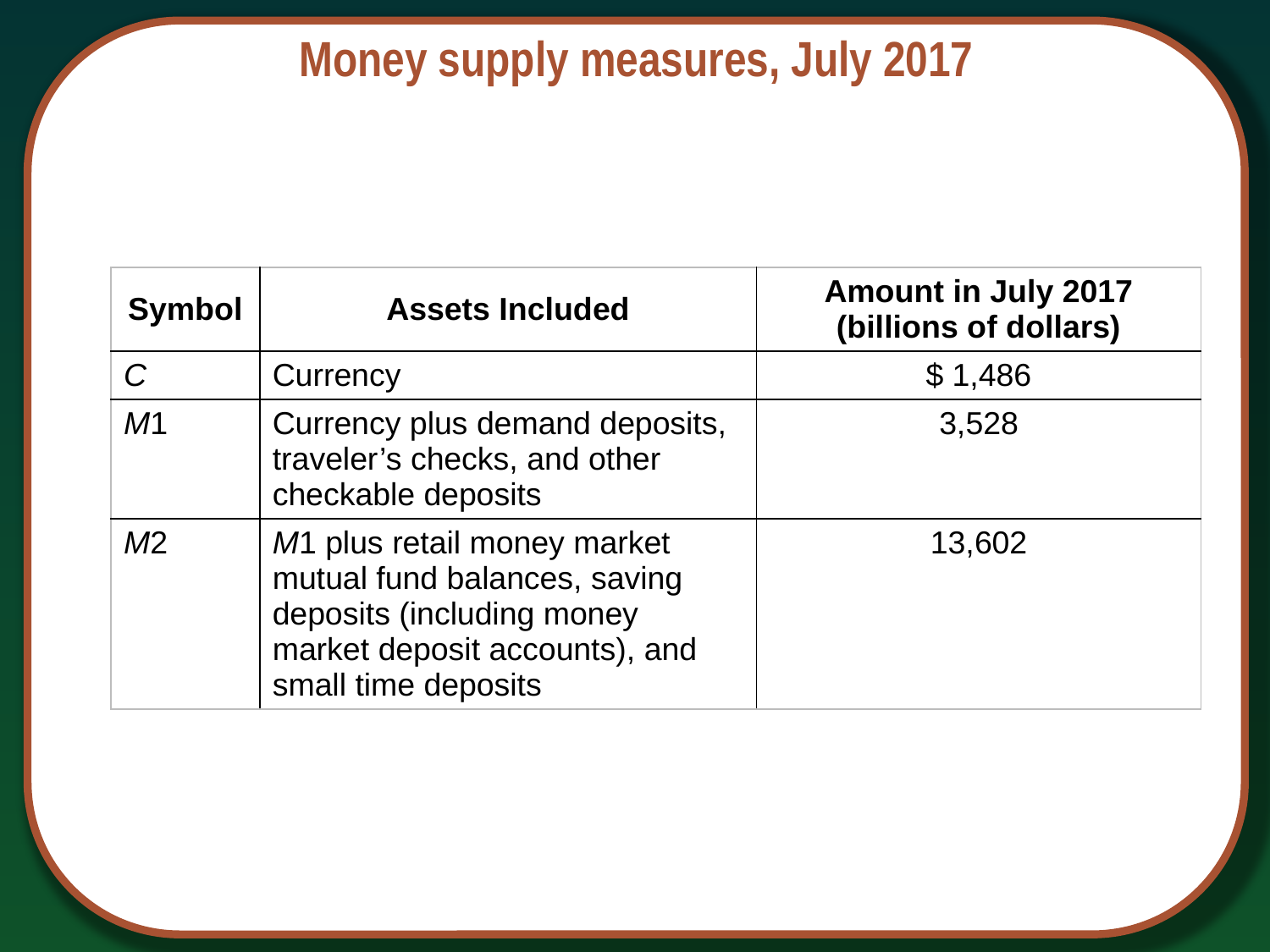

# Money supply measures, July 2017
| Symbol | Assets Included | Amount in July 2017 (billions of dollars) |
| --- | --- | --- |
| C | Currency | $ 1,486 |
| M1 | Currency plus demand deposits, traveler’s checks, and other checkable deposits | 3,528 |
| M2 | M1 plus retail money market mutual fund balances, saving deposits (including money market deposit accounts), and small time deposits | 13,602 |